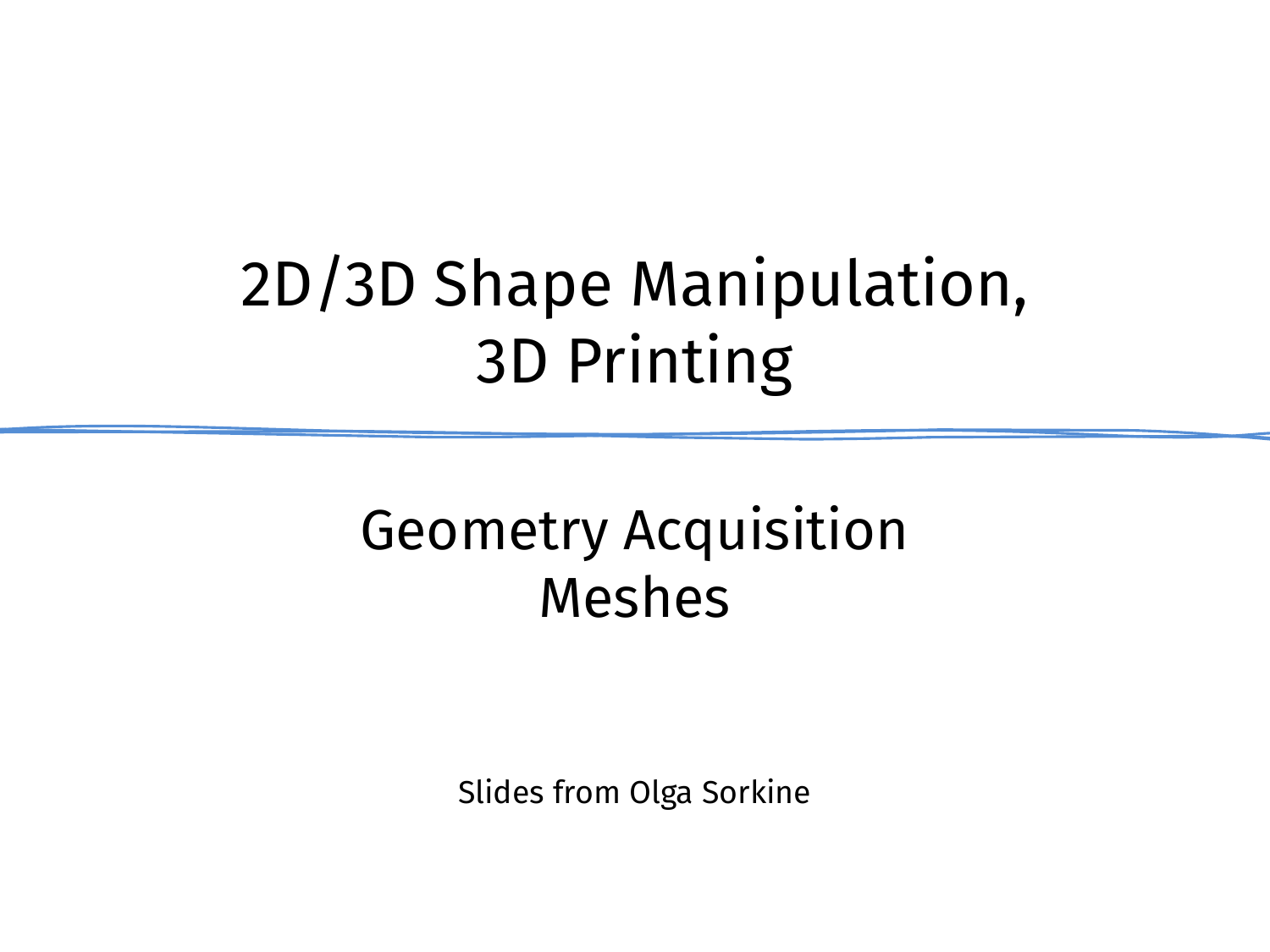

# 2D/3D Shape Manipulation, 3D Printing
Geometry Acquisition
Meshes
Slides from Olga Sorkine
February 27, 2013